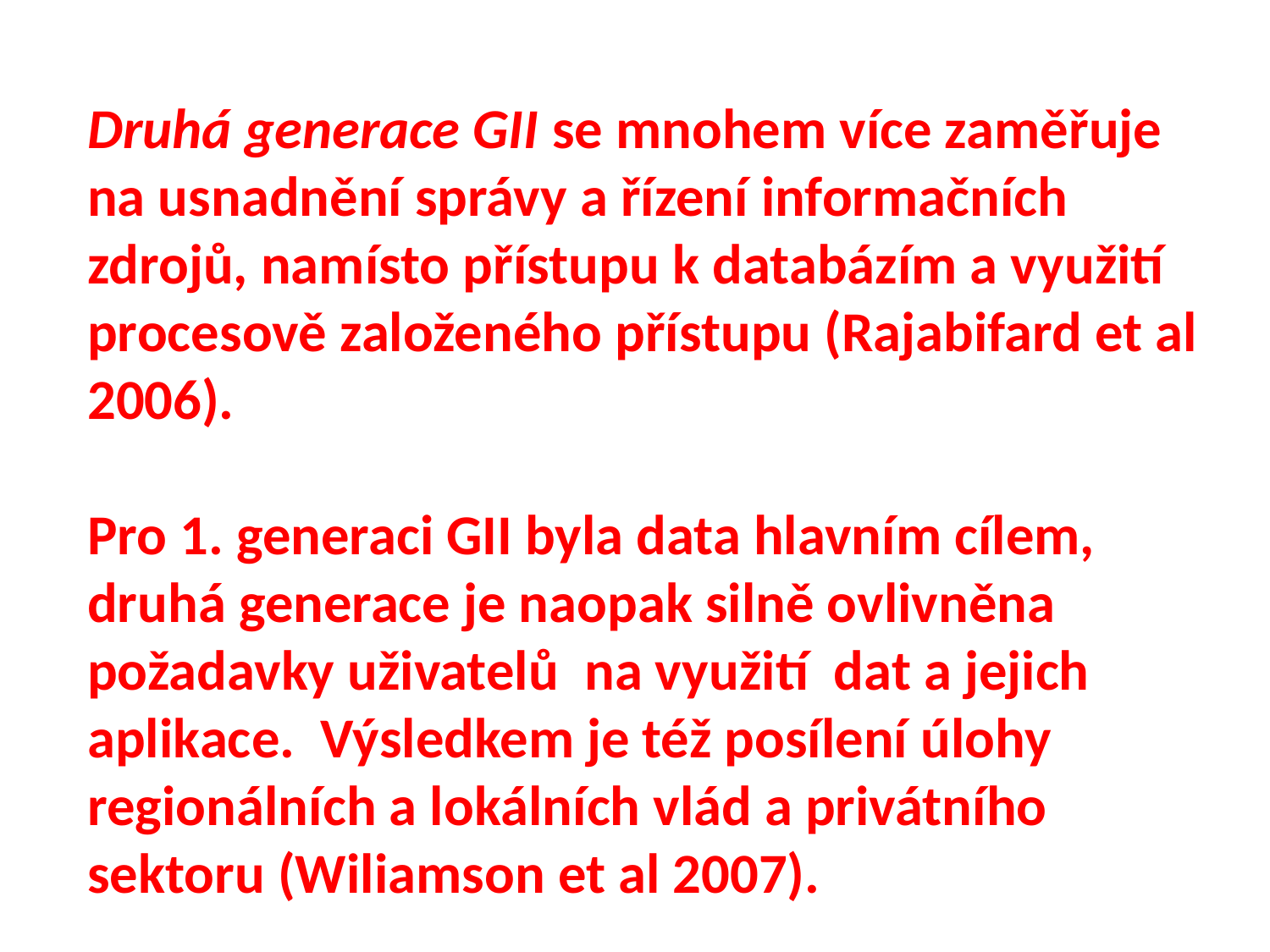

Druhá generace GII se mnohem více zaměřuje na usnadnění správy a řízení informačních zdrojů, namísto přístupu k databázím a využití procesově založeného přístupu (Rajabifard et al 2006).

Pro 1. generaci GII byla data hlavním cílem, druhá generace je naopak silně ovlivněna požadavky uživatelů  na využití  dat a jejich aplikace.  Výsledkem je též posílení úlohy regionálních a lokálních vlád a privátního sektoru (Wiliamson et al 2007).